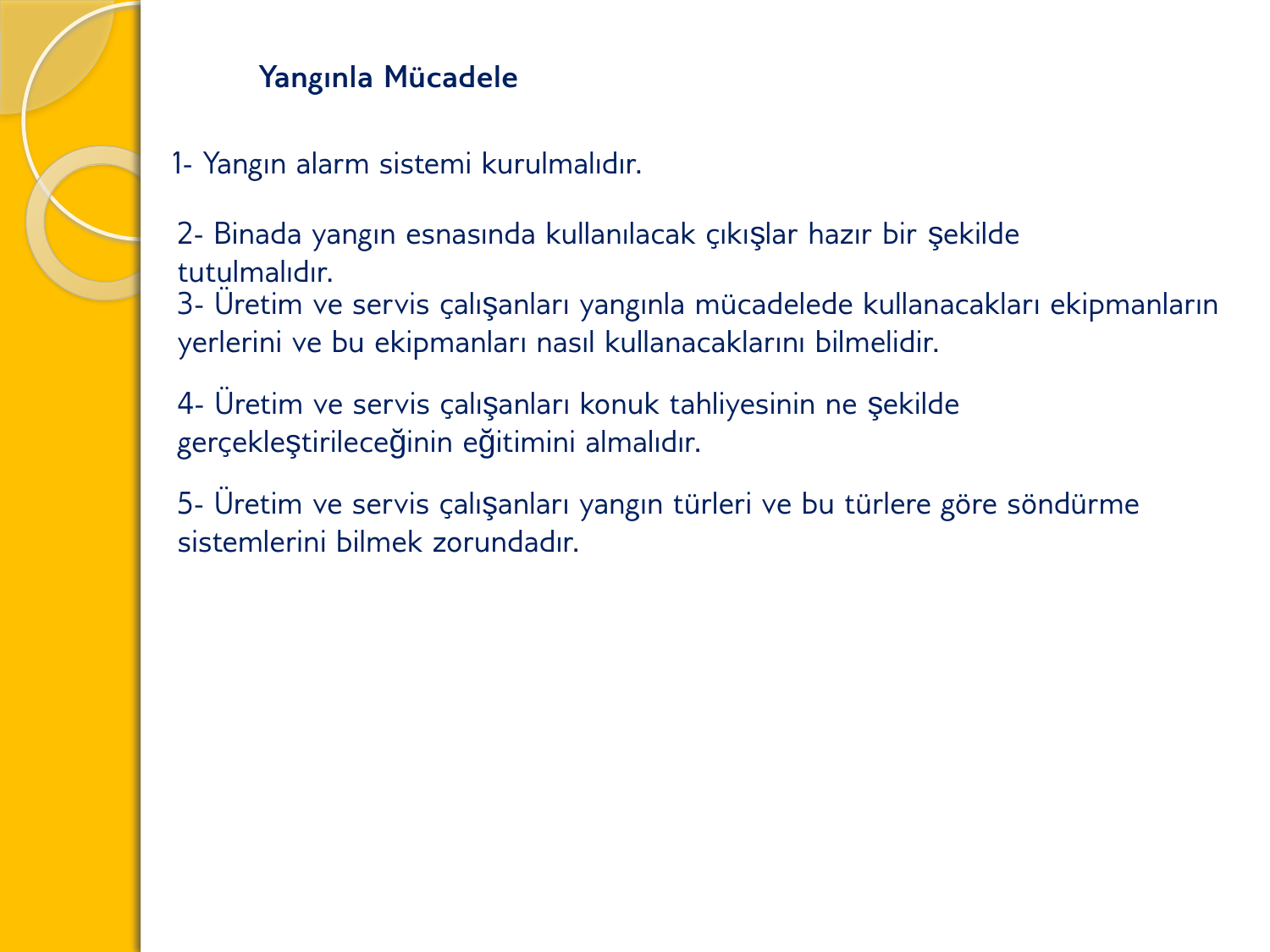

Yangınla Mücadele
1- Yangın alarm sistemi kurulmalıdır.
2- Binada yangın esnasında kullanılacak çıkışlar hazır bir şekilde tutulmalıdır.
3- Üretim ve servis çalışanları yangınla mücadelede kullanacakları ekipmanların yerlerini ve bu ekipmanları nasıl kullanacaklarını bilmelidir.
4- Üretim ve servis çalışanları konuk tahliyesinin ne şekilde gerçekleştirileceğinin eğitimini almalıdır.
5- Üretim ve servis çalışanları yangın türleri ve bu türlere göre söndürme sistemlerini bilmek zorundadır.